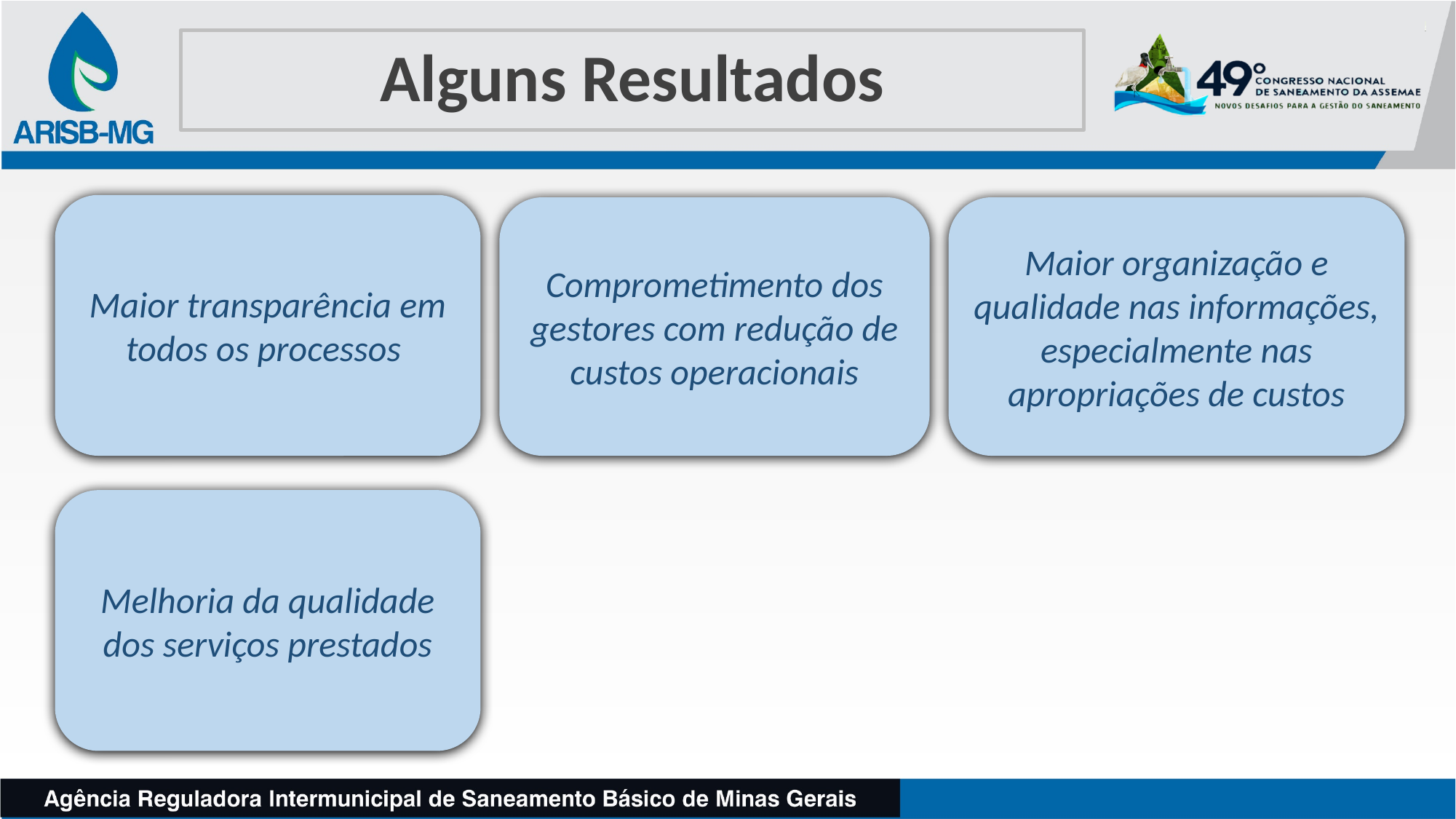

# Alguns Resultados
Maior transparência em todos os processos
Comprometimento dos gestores com redução de custos operacionais
Maior organização e qualidade nas informações, especialmente nas apropriações de custos
Melhoria da qualidade dos serviços prestados